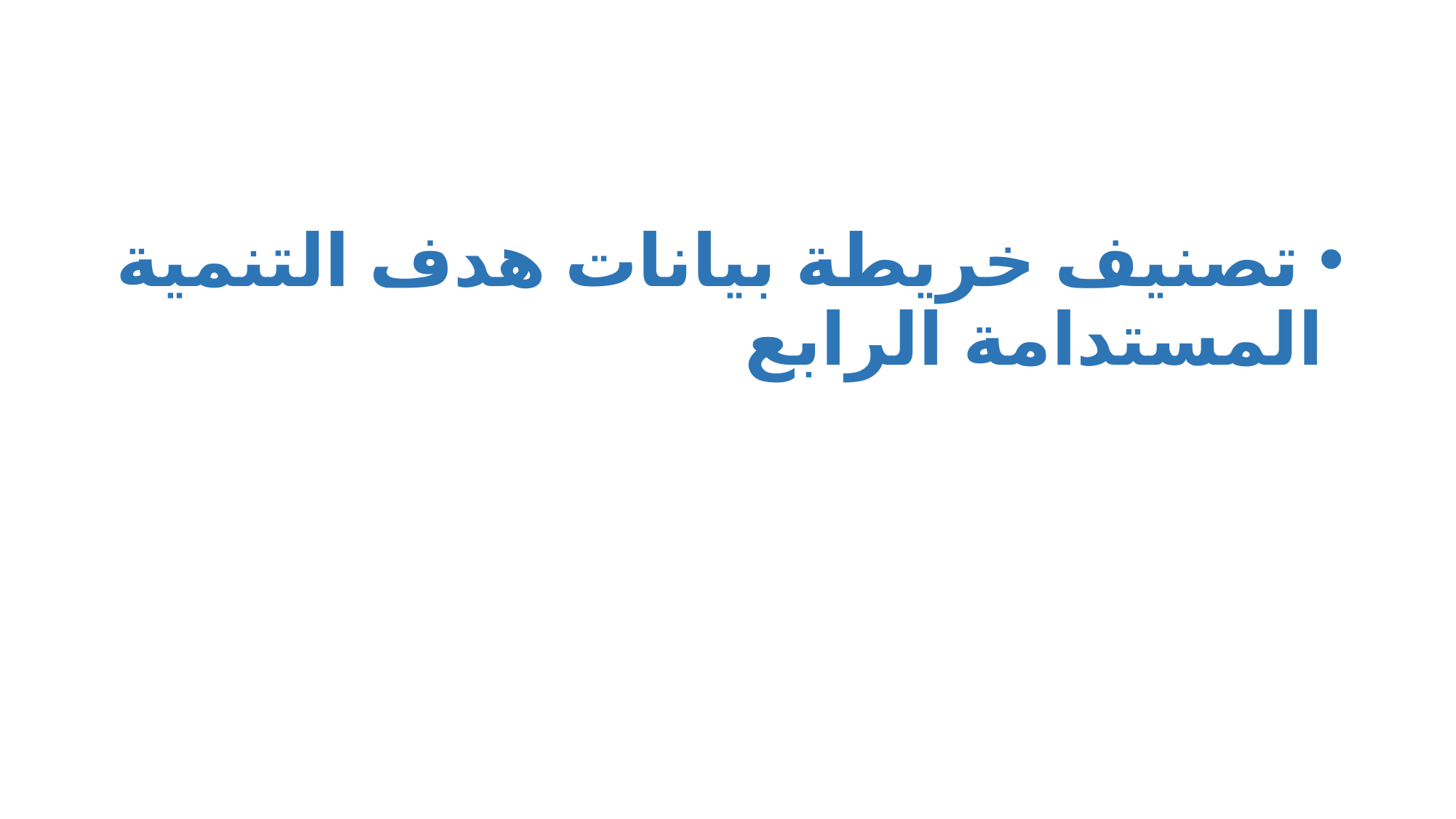

#
 تصنيف خريطة بيانات هدف التنمية المستدامة الرابع